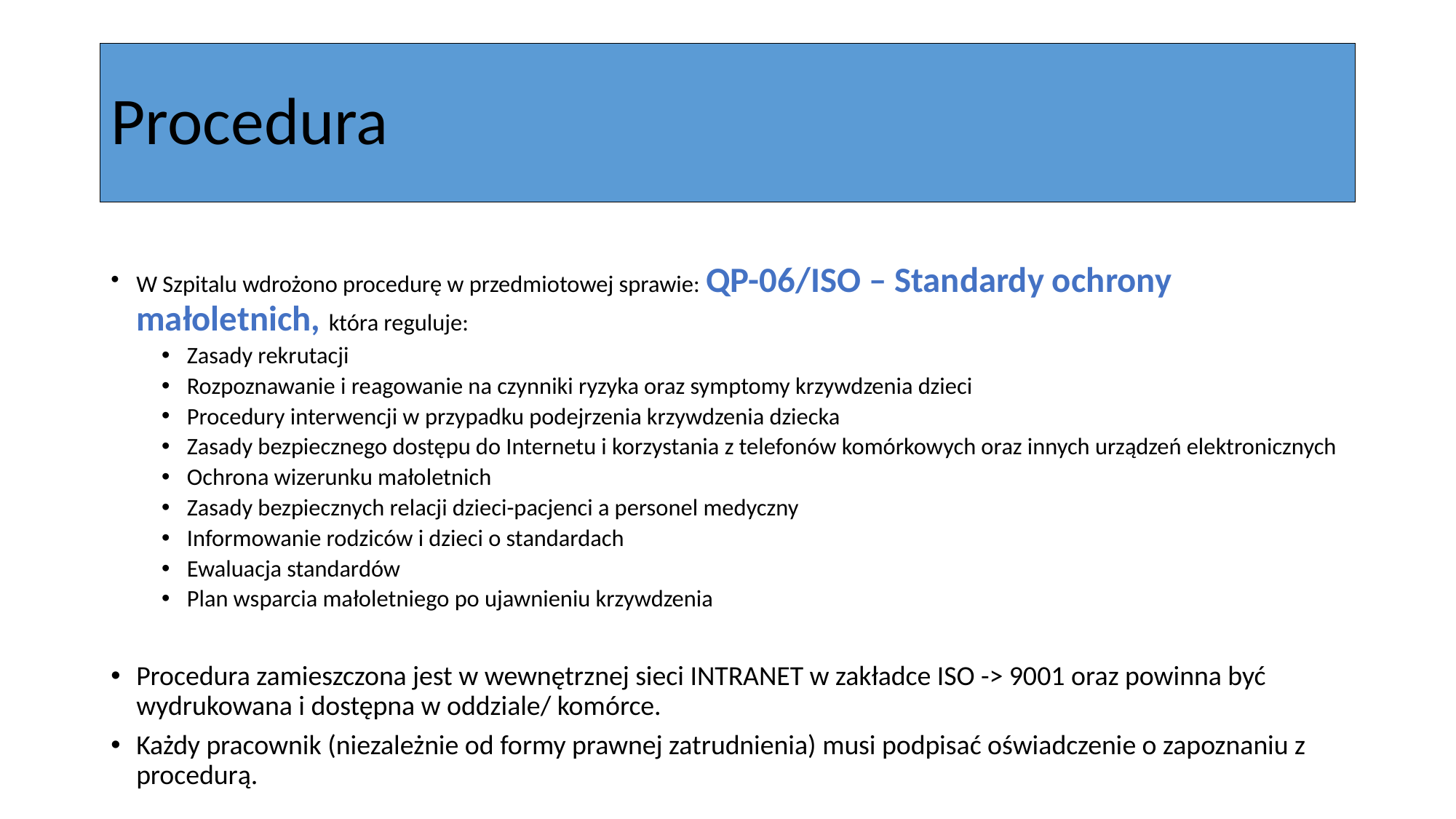

# Procedura

W Szpitalu wdrożono procedurę w przedmiotowej sprawie: QP-06/ISO – Standardy ochrony małoletnich, która reguluje:
Zasady rekrutacji
Rozpoznawanie i reagowanie na czynniki ryzyka oraz symptomy krzywdzenia dzieci
Procedury interwencji w przypadku podejrzenia krzywdzenia dziecka
Zasady bezpiecznego dostępu do Internetu i korzystania z telefonów komórkowych oraz innych urządzeń elektronicznych
Ochrona wizerunku małoletnich
Zasady bezpiecznych relacji dzieci-pacjenci a personel medyczny
Informowanie rodziców i dzieci o standardach
Ewaluacja standardów
Plan wsparcia małoletniego po ujawnieniu krzywdzenia

Procedura zamieszczona jest w wewnętrznej sieci INTRANET w zakładce ISO -> 9001 oraz powinna być wydrukowana i dostępna w oddziale/ komórce.
Każdy pracownik (niezależnie od formy prawnej zatrudnienia) musi podpisać oświadczenie o zapoznaniu z procedurą.